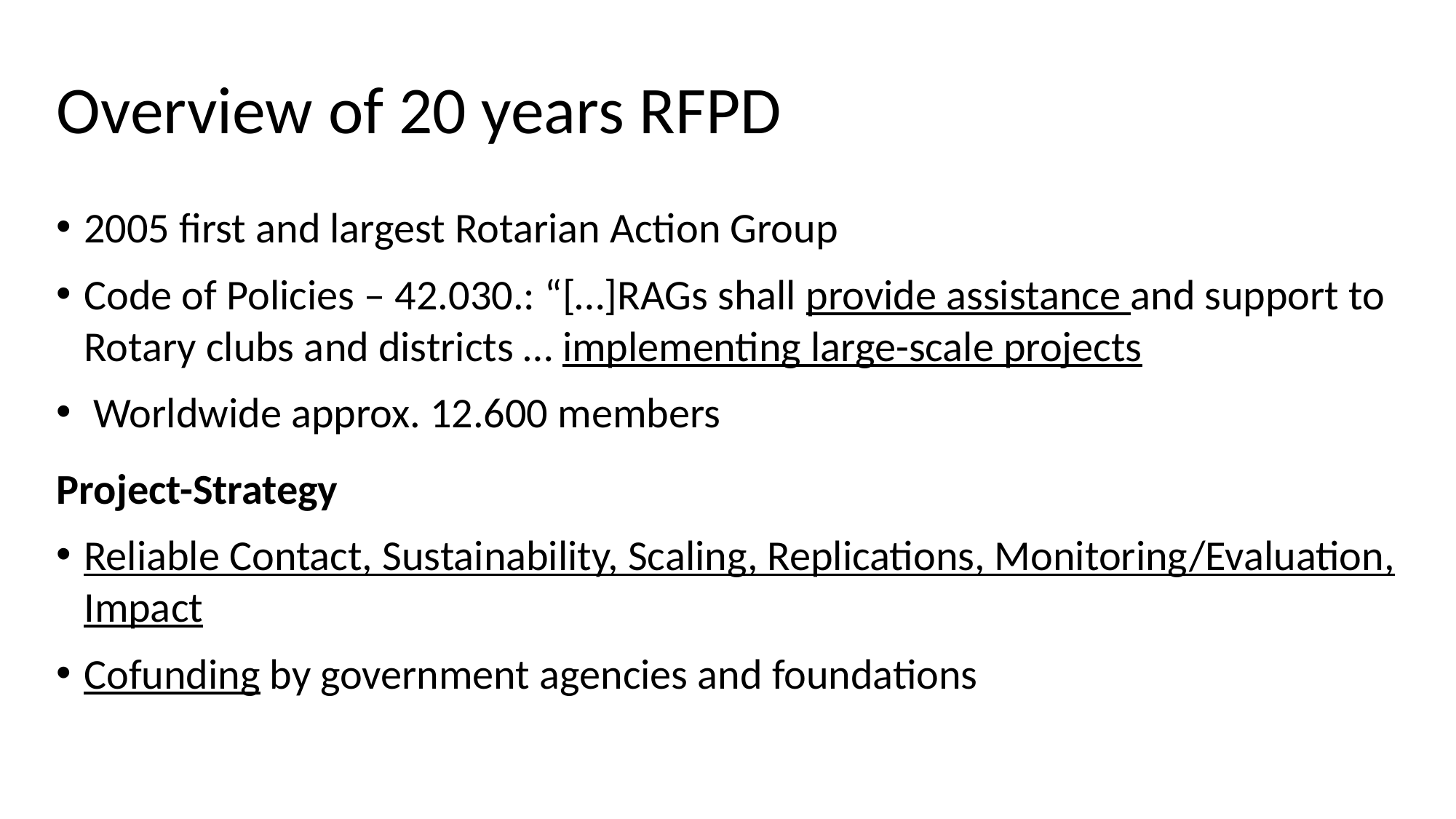

# Overview of 20 years RFPD
2005 first and largest Rotarian Action Group
Code of Policies – 42.030.: “[…]RAGs shall provide assistance and support to Rotary clubs and districts … implementing large-scale projects
 Worldwide approx. 12.600 members
Project-Strategy
Reliable Contact, Sustainability, Scaling, Replications, Monitoring/Evaluation, Impact
Cofunding by government agencies and foundations